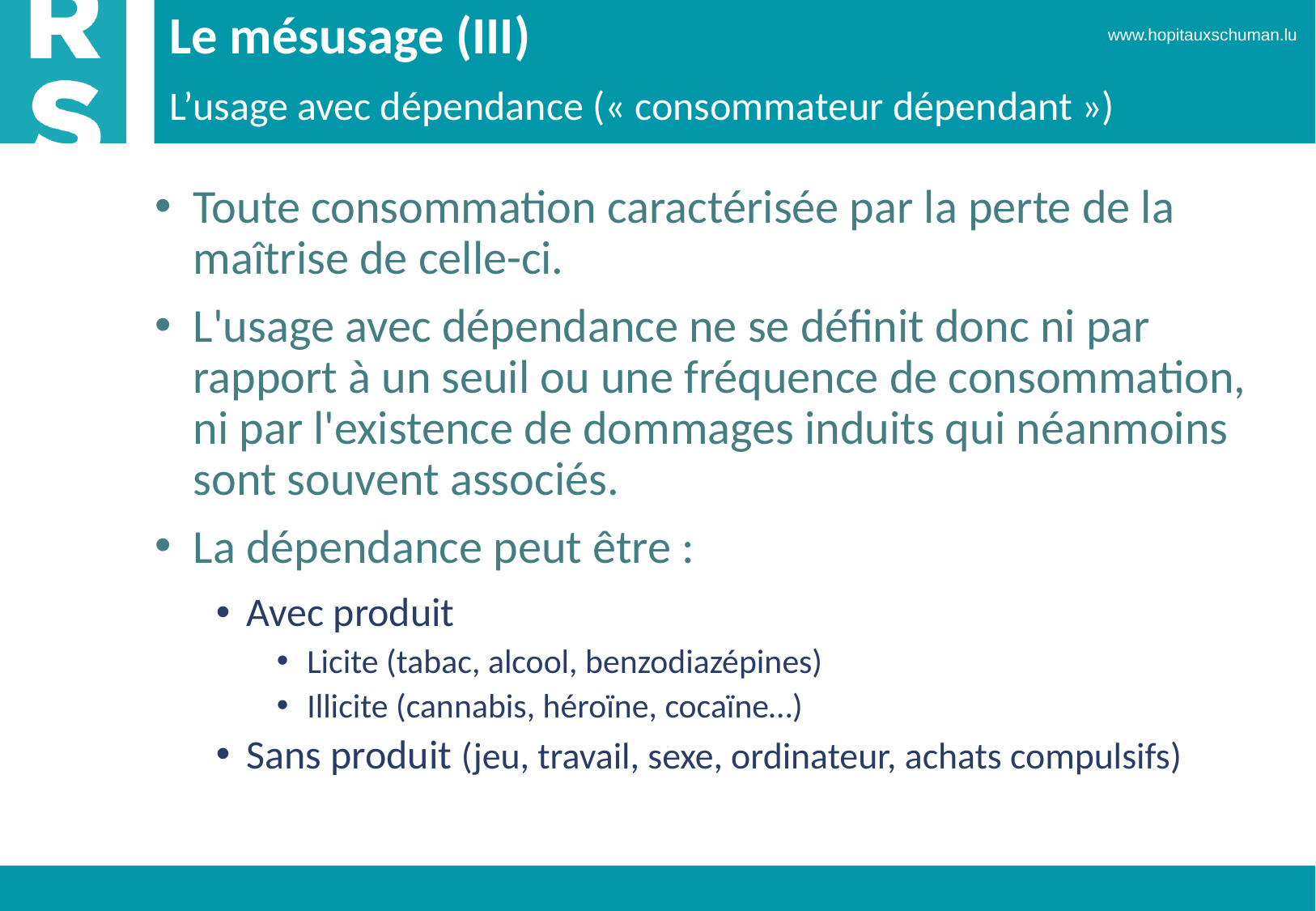

# Le mésusage (III)
L’usage avec dépendance (« consommateur dépendant »)
Toute consommation caractérisée par la perte de la maîtrise de celle-ci.
L'usage avec dépendance ne se définit donc ni par rapport à un seuil ou une fréquence de consommation, ni par l'existence de dommages induits qui néanmoins sont souvent associés.
La dépendance peut être :
Avec produit
Licite (tabac, alcool, benzodiazépines)
Illicite (cannabis, héroïne, cocaïne…)
Sans produit (jeu, travail, sexe, ordinateur, achats compulsifs)